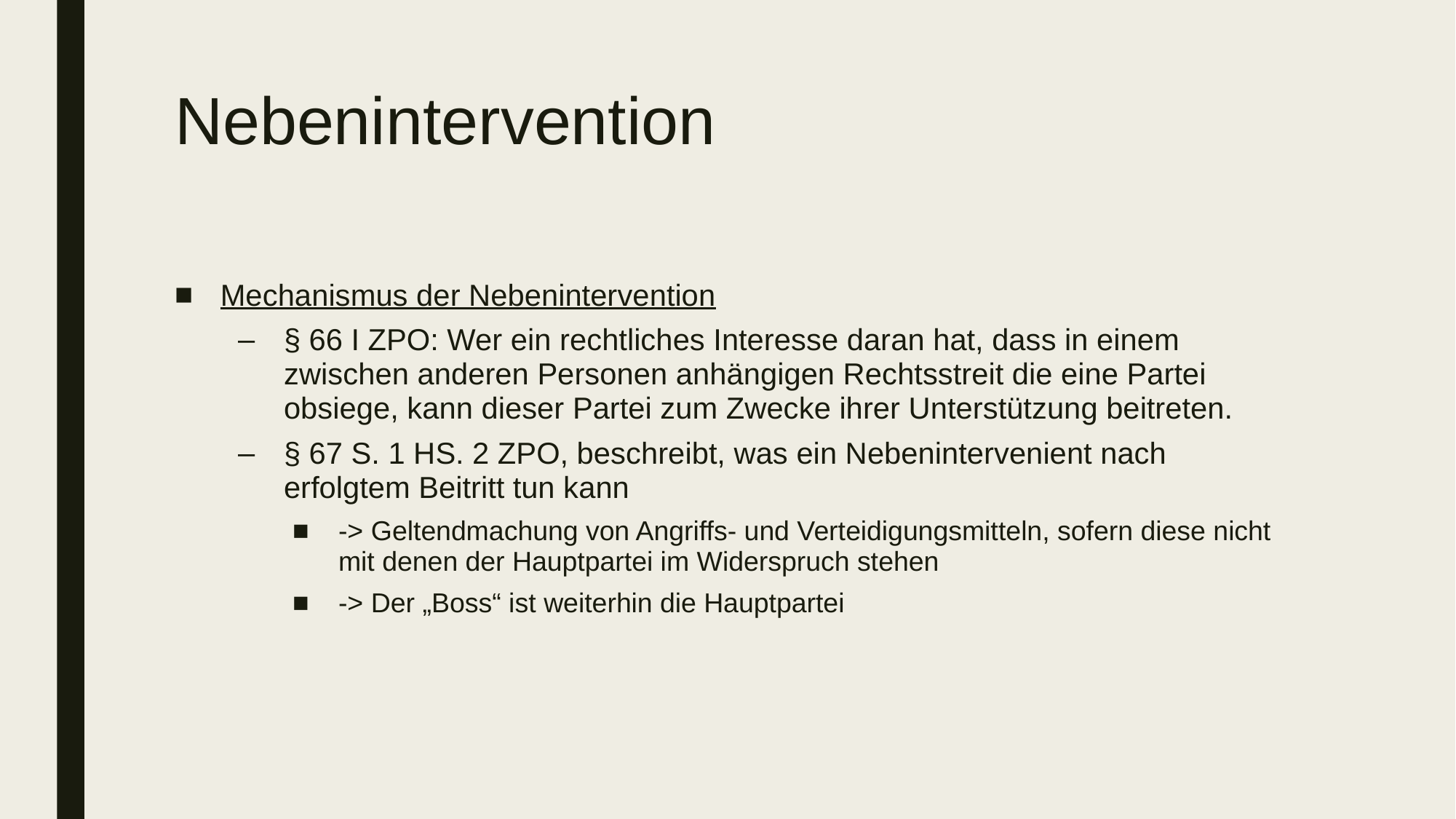

# Nebenintervention
Mechanismus der Nebenintervention
§ 66 I ZPO: Wer ein rechtliches Interesse daran hat, dass in einem zwischen anderen Personen anhängigen Rechtsstreit die eine Partei obsiege, kann dieser Partei zum Zwecke ihrer Unterstützung beitreten.
§ 67 S. 1 HS. 2 ZPO, beschreibt, was ein Nebenintervenient nach erfolgtem Beitritt tun kann
-> Geltendmachung von Angriffs- und Verteidigungsmitteln, sofern diese nicht mit denen der Hauptpartei im Widerspruch stehen
-> Der „Boss“ ist weiterhin die Hauptpartei